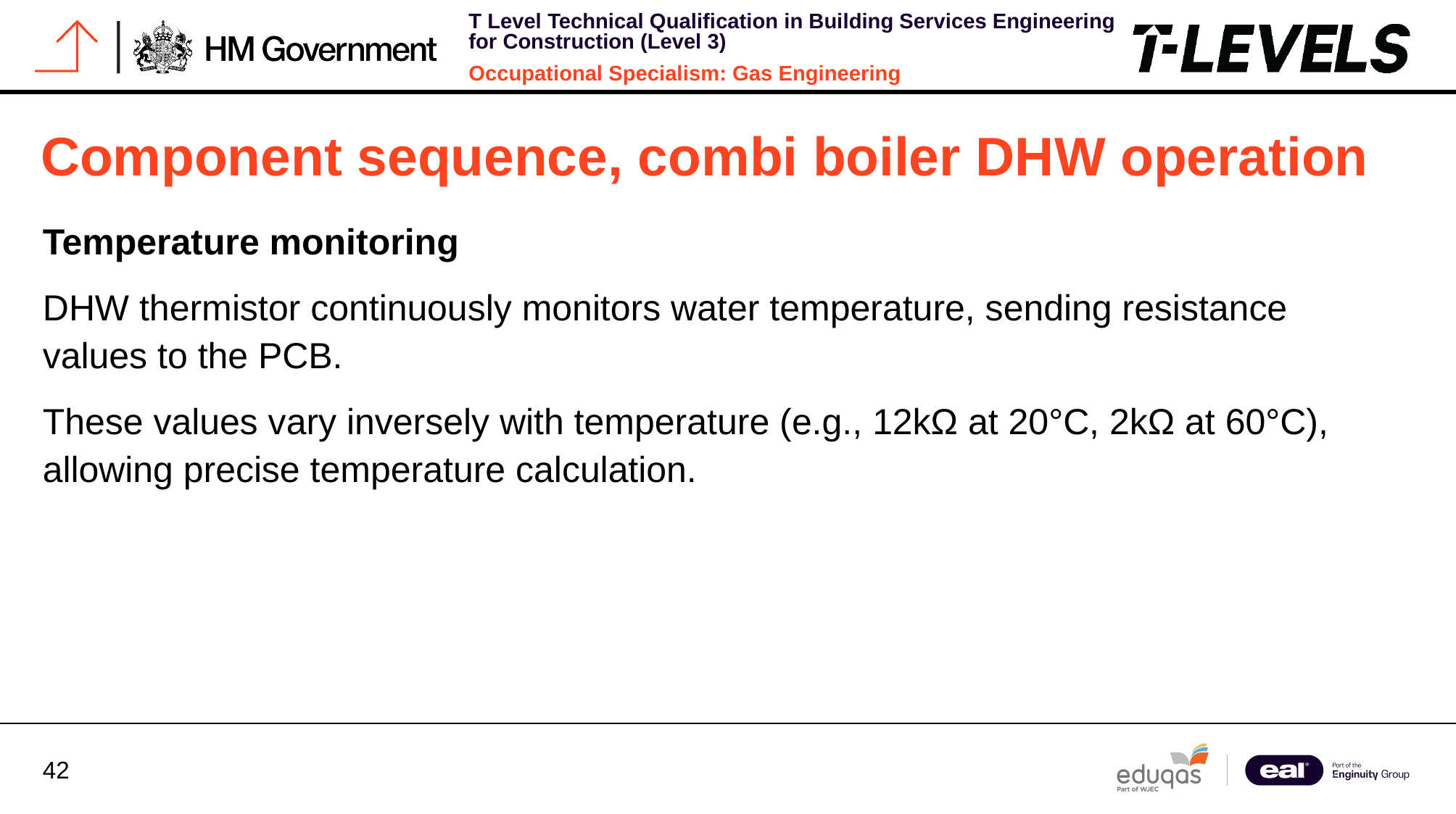

# Component sequence, combi boiler DHW operation
Temperature monitoring
DHW thermistor continuously monitors water temperature, sending resistance values to the PCB.
These values vary inversely with temperature (e.g., 12kΩ at 20°C, 2kΩ at 60°C), allowing precise temperature calculation.